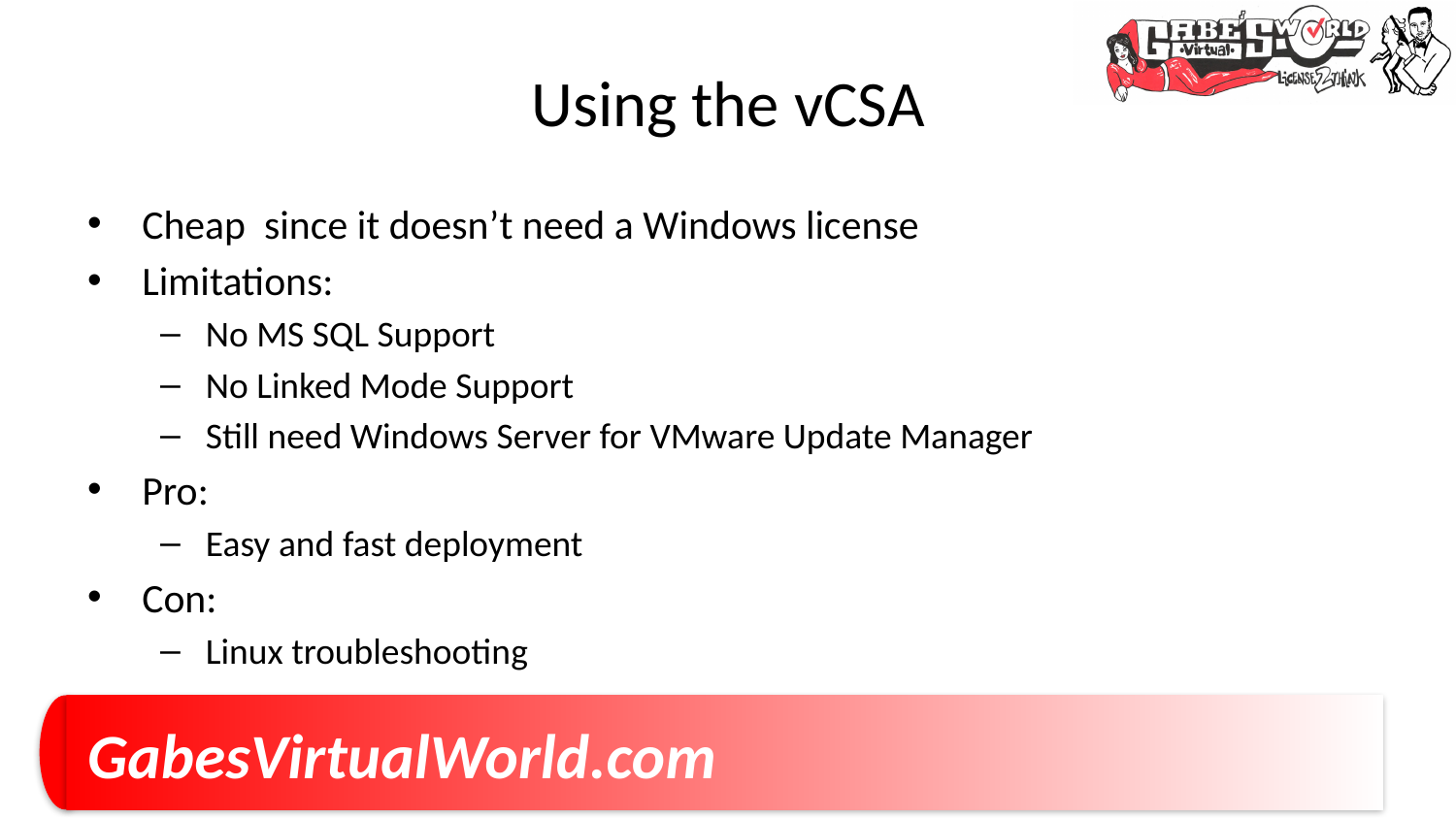

# Using the vCSA
Cheap  since it doesn’t need a Windows license
Limitations:
No MS SQL Support
No Linked Mode Support
Still need Windows Server for VMware Update Manager
Pro:
Easy and fast deployment
Con:
Linux troubleshooting